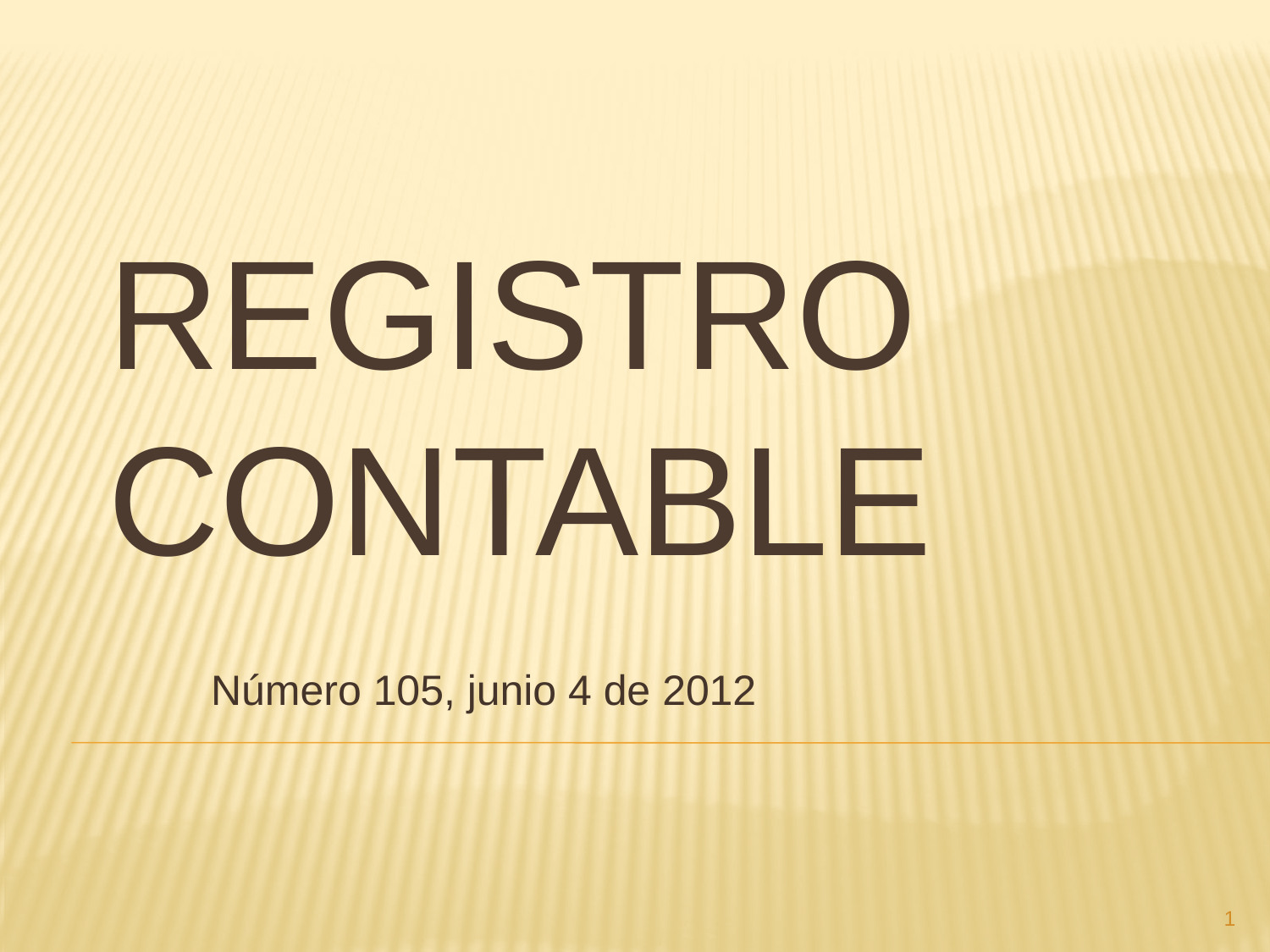

# Registro contable
Número 105, junio 4 de 2012
1